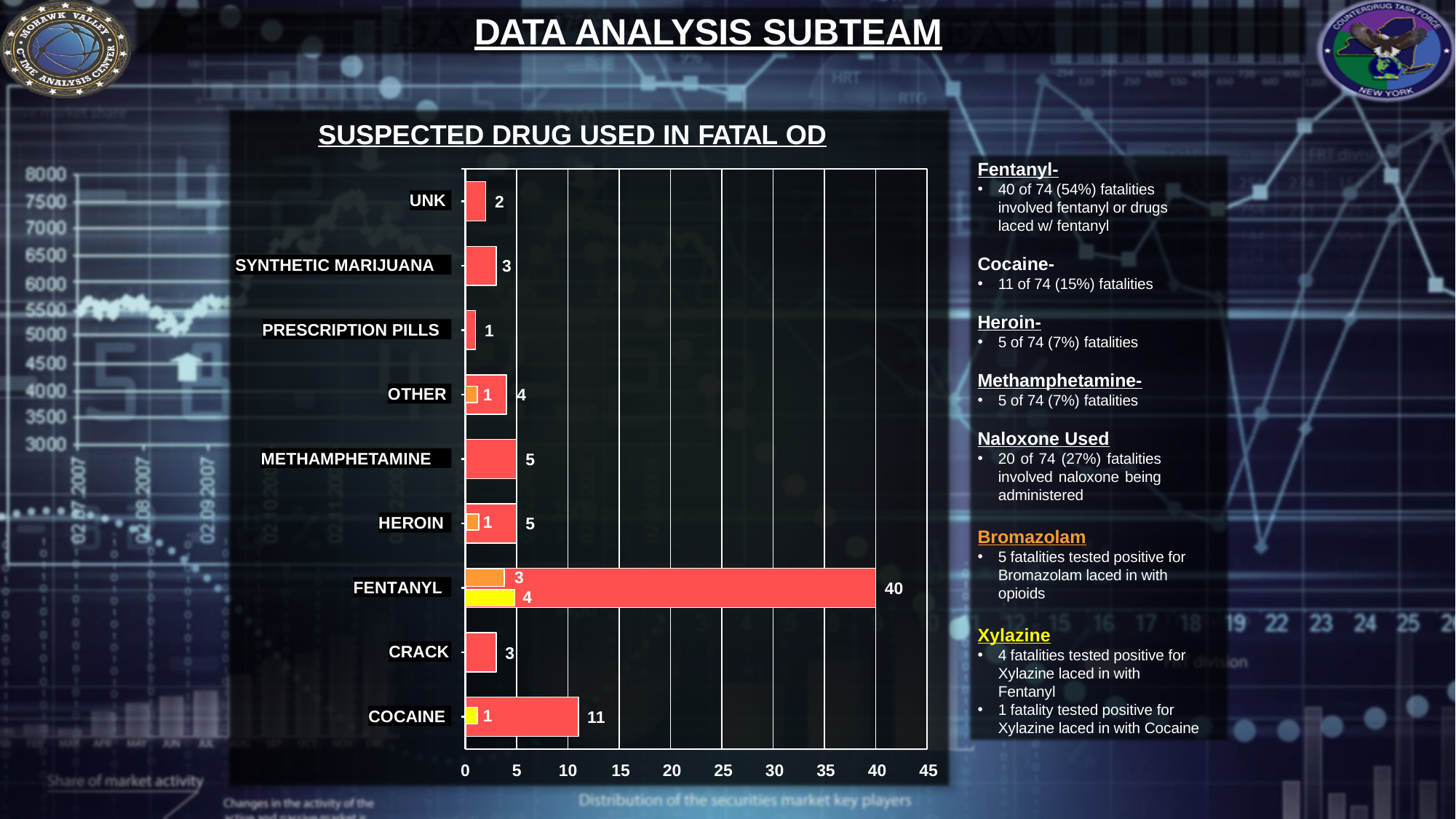

# DATA ANALYSIS SUBTEAM

SUSPECTED DRUG USED IN FATAL OD

Fentanyl-
40 of 74 (54%) fatalities  involved fentanyl or drugs  laced w/ fentanyl

2
UNK

Cocaine-
11 of 74 (15%) fatalities
3
SYNTHETIC MARIJUANA

Heroin-
5 of 74 (7%) fatalities

1
PRESCRIPTION PILLS

Methamphetamine-
5 of 74 (7%) fatalities

1	4
OTHER

Naloxone Used
20 of 74 (27%) fatalities  involved naloxone being  administered

5
METHAMPHETAMINE

1
5
HEROIN

Bromazolam
5 fatalities tested positive for  Bromazolam laced in with  opioids
3

40
FENTANYL
4

Xylazine
4 fatalities tested positive for  Xylazine laced in with  Fentanyl
1 fatality tested positive for  Xylazine laced in with Cocaine

3
CRACK

1
11
COCAINE

0
5
10	15	20	25	30	35	40	45